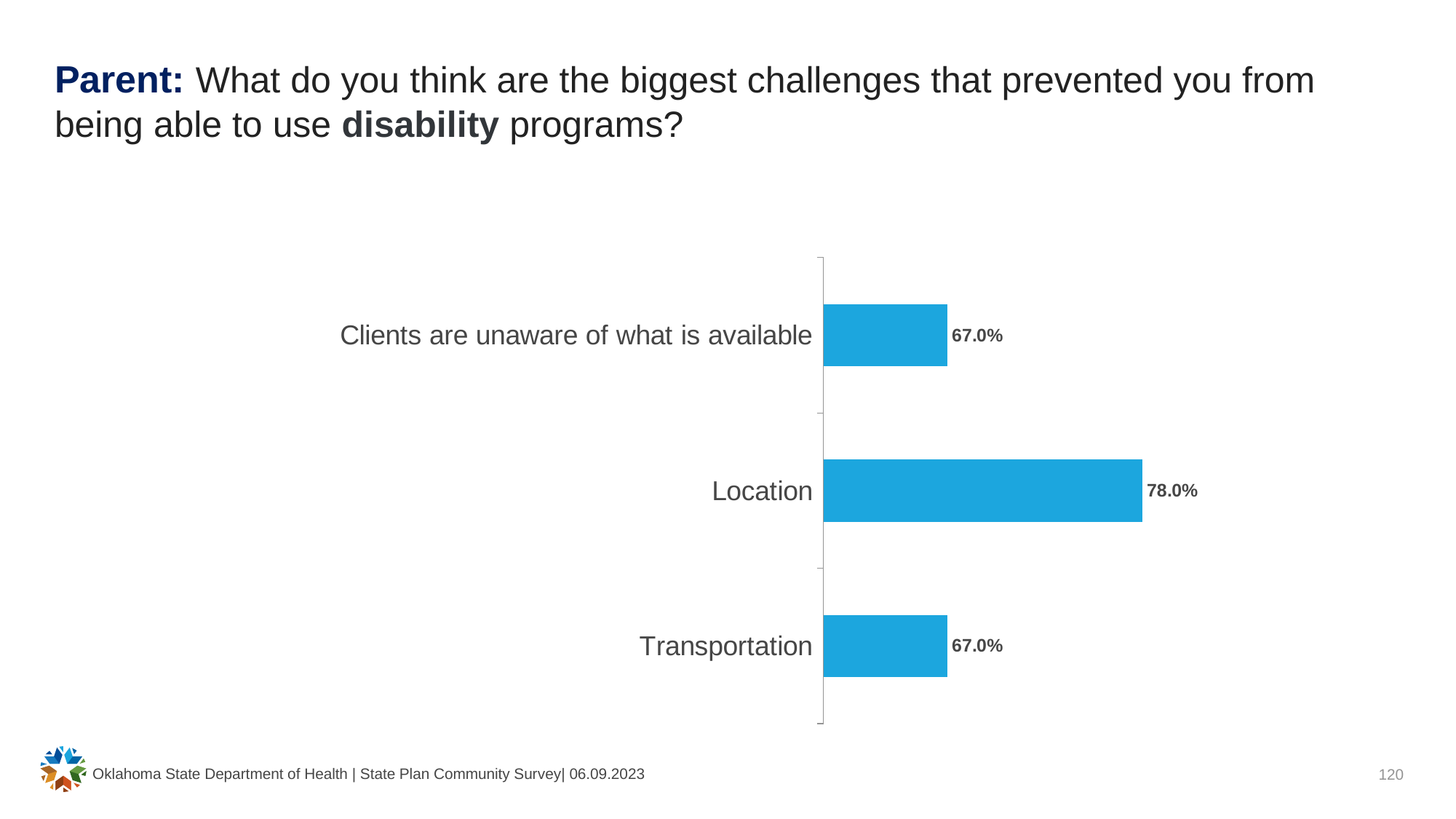

# Parent: What do you think are the biggest challenges that prevented you from being able to use disability programs?

### Chart

| Category | Percentage of Responses |
|---|---|
| Transportation | 0.67 |
| Location | 0.78 |
| Clients are unaware of what is available | 0.67 |
Oklahoma State Department of Health | State Plan Community Survey| 06.09.2023
120